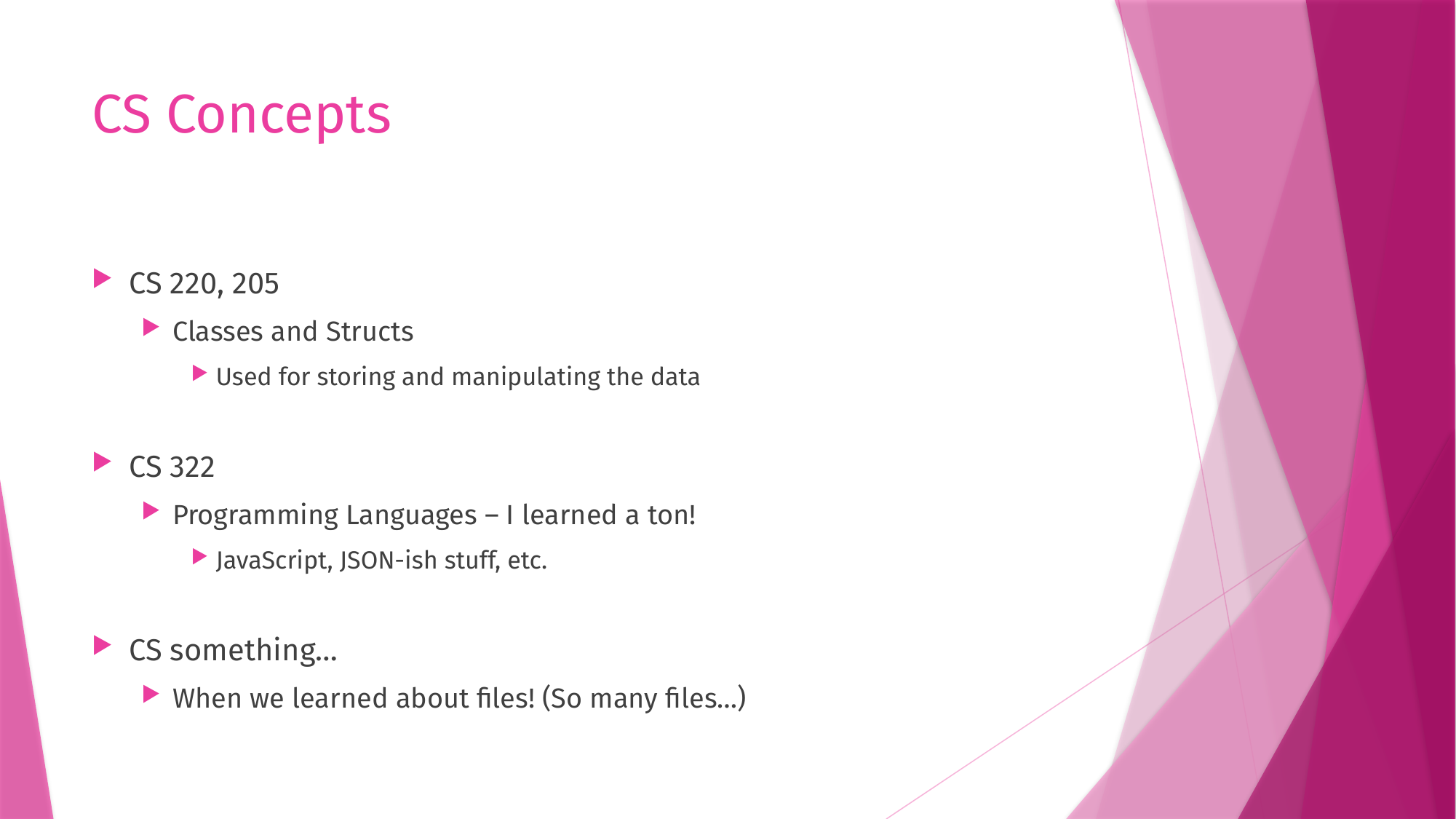

# CS Concepts
CS 220, 205
Classes and Structs
Used for storing and manipulating the data

CS 322
Programming Languages – I learned a ton!
JavaScript, JSON-ish stuff, etc.

CS something…
When we learned about files! (So many files…)